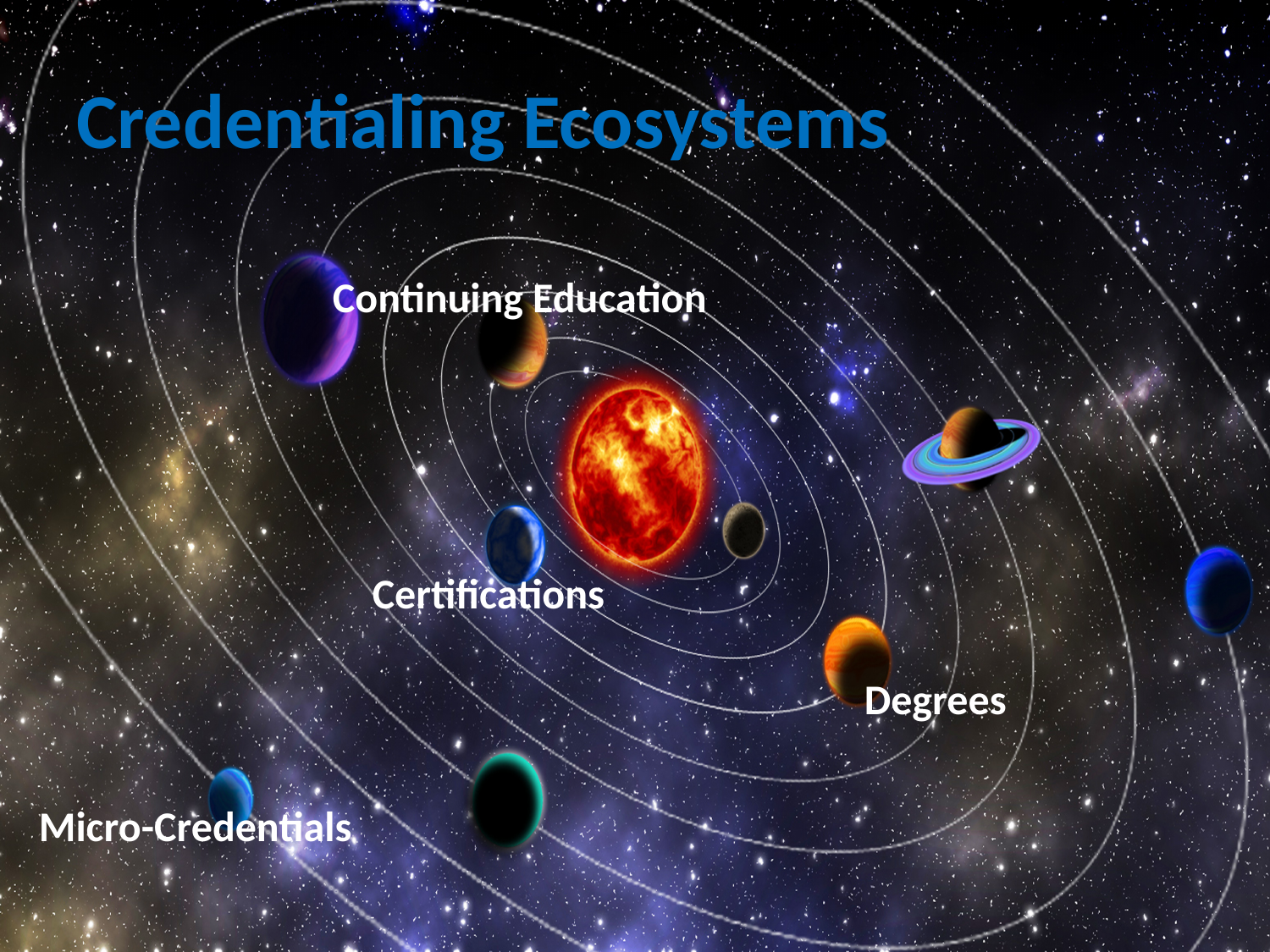

# Credentialing Ecosystems
Continuing Education
Certifications
Degrees
Micro-Credentials